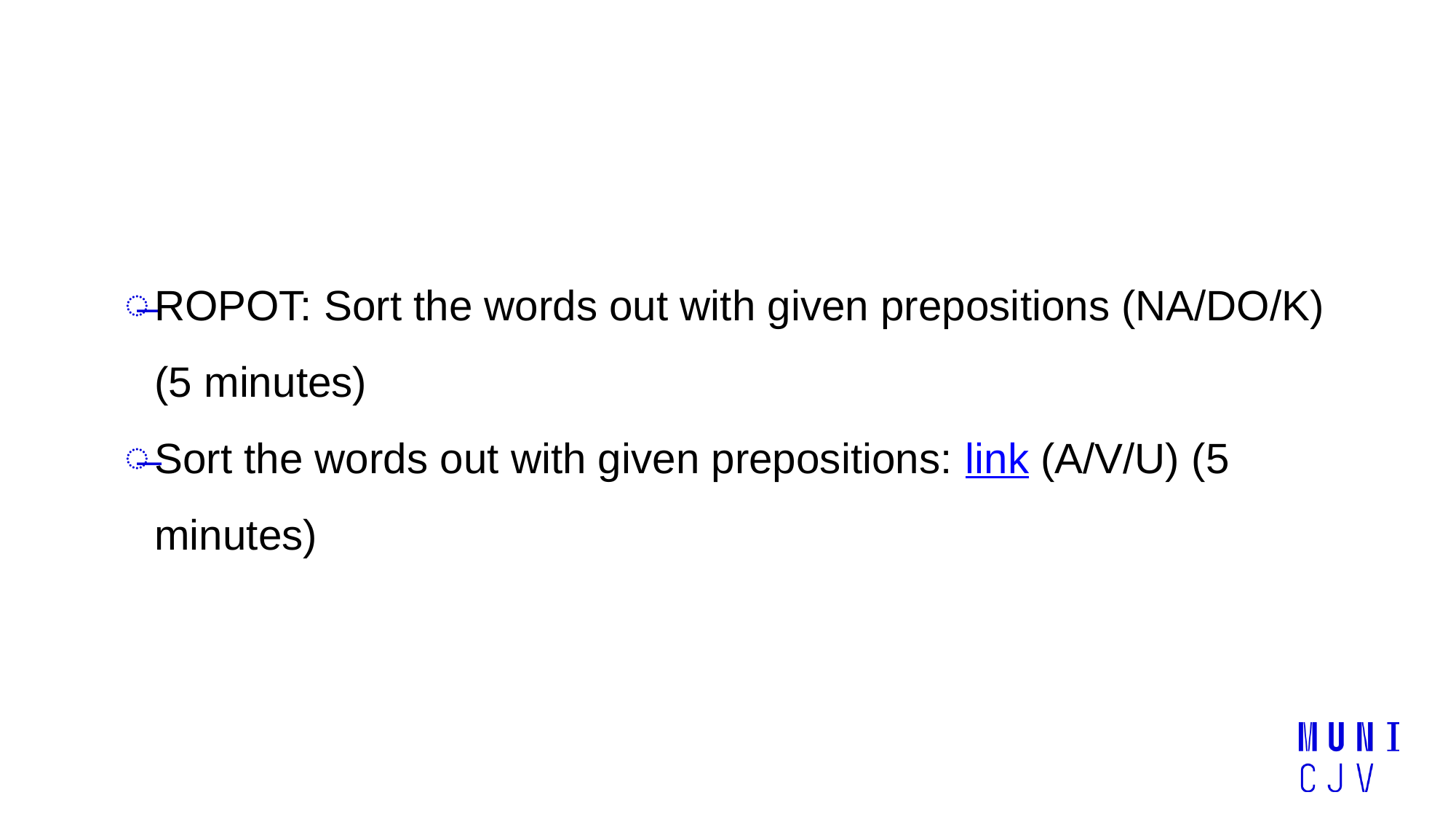

# Prepositions

ROPOT: Sort the words out with given prepositions (NA/DO/K) (5 minutes)
Sort the words out with given prepositions: link (A/V/U) (5 minutes)